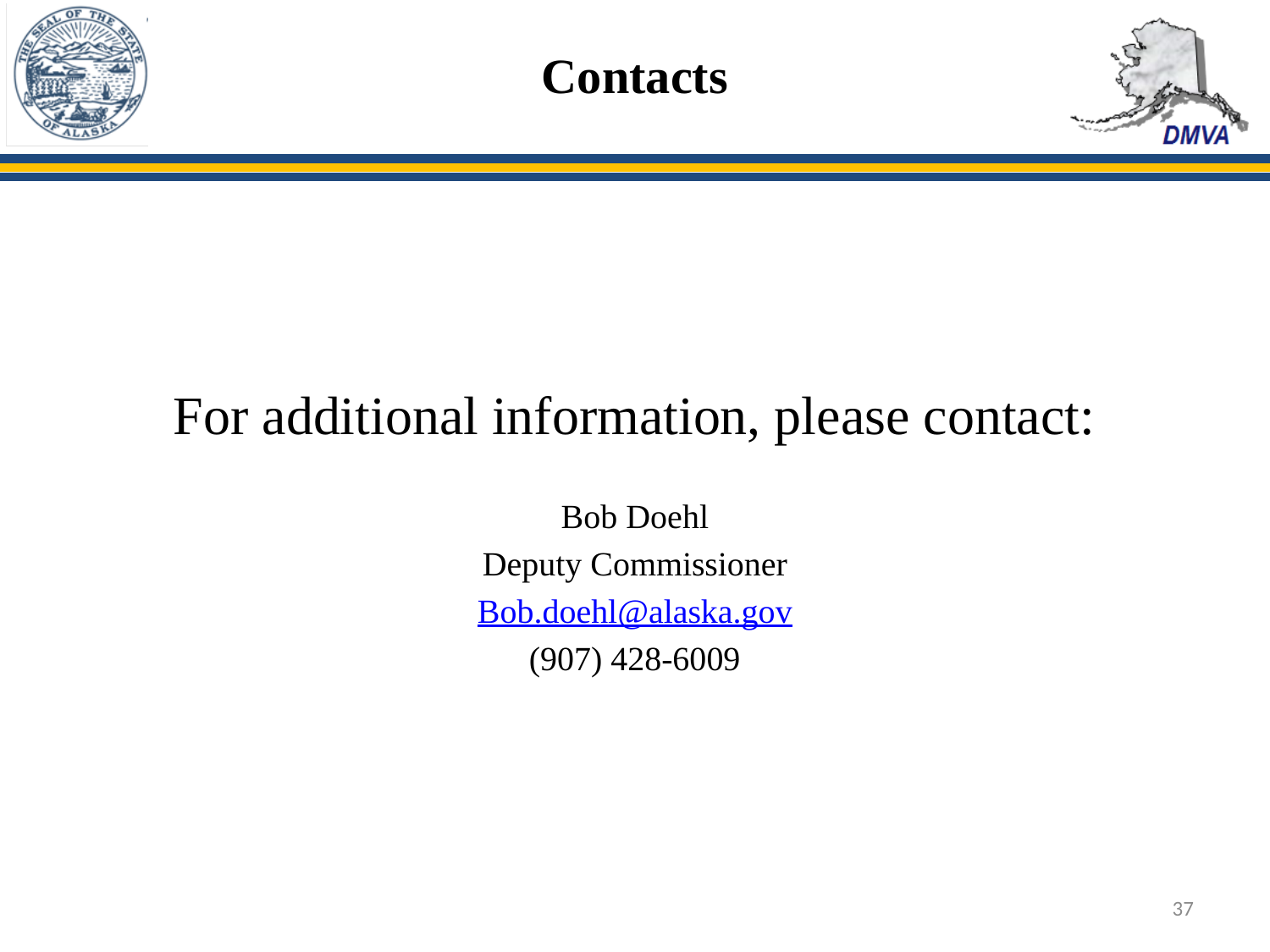

# Contacts

For additional information, please contact:

Bob Doehl
Deputy Commissioner
Bob.doehl@alaska.gov
(907) 428-6009

37